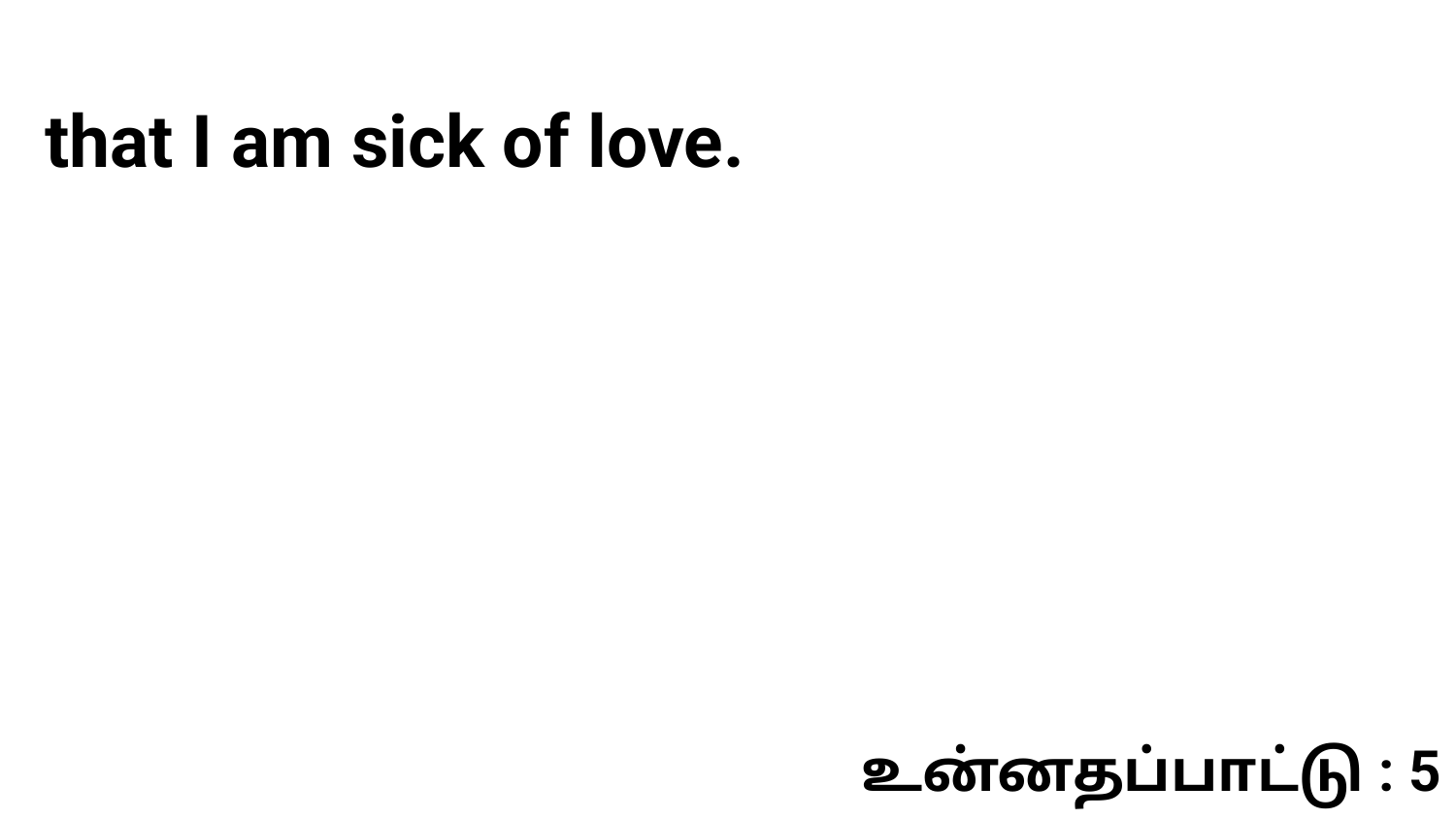

that I am sick of love.
உன்னதப்பாட்டு : 5